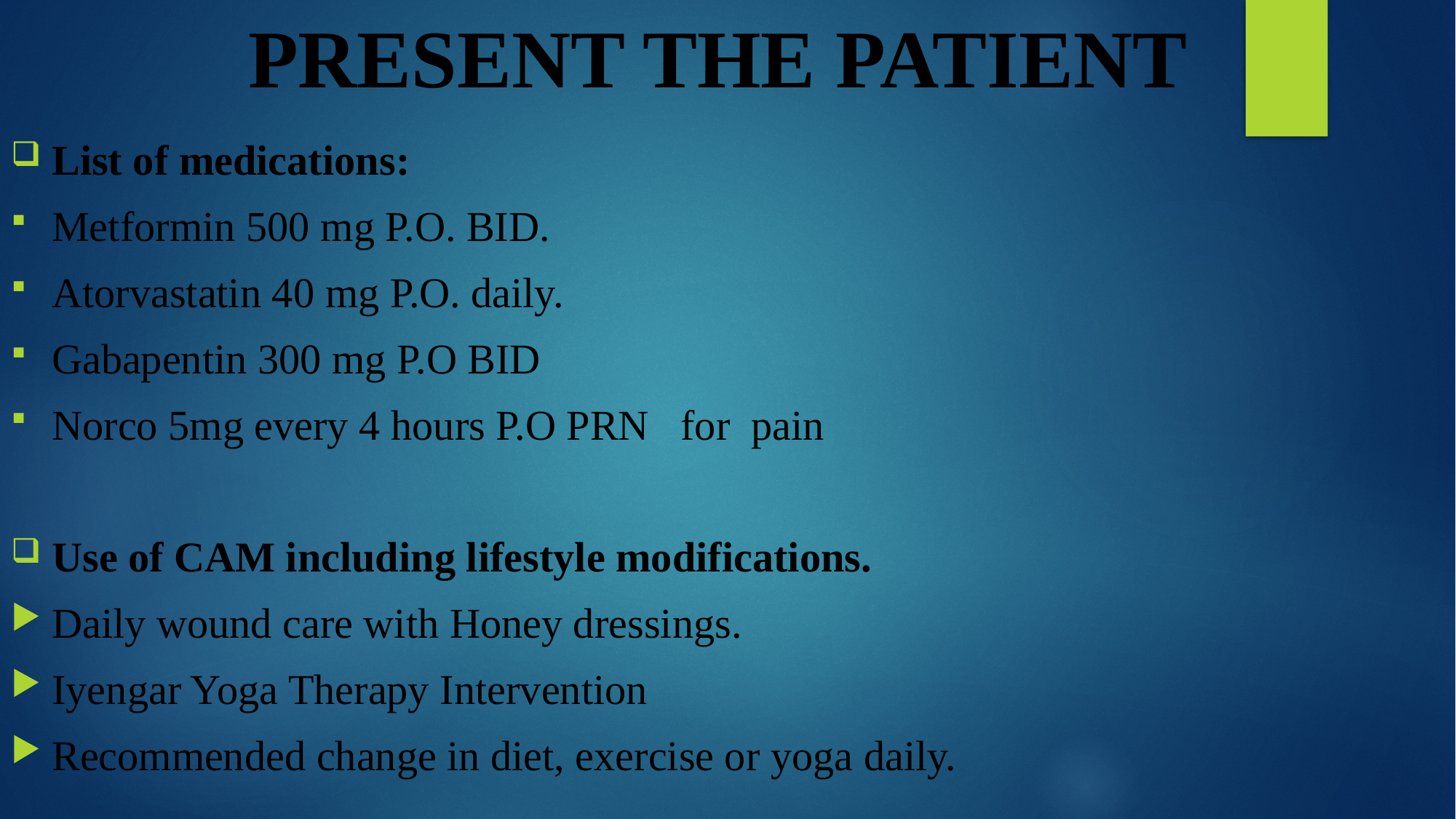

# PRESENT THE PATIENT
List of medications:
Metformin 500 mg P.O. BID.
Atorvastatin 40 mg P.O. daily.
Gabapentin 300 mg P.O BID
Norco 5mg every 4 hours P.O PRN   for  pain

Use of CAM including lifestyle modifications.
Daily wound care with Honey dressings.
Iyengar Yoga Therapy Intervention
Recommended change in diet, exercise or yoga daily.